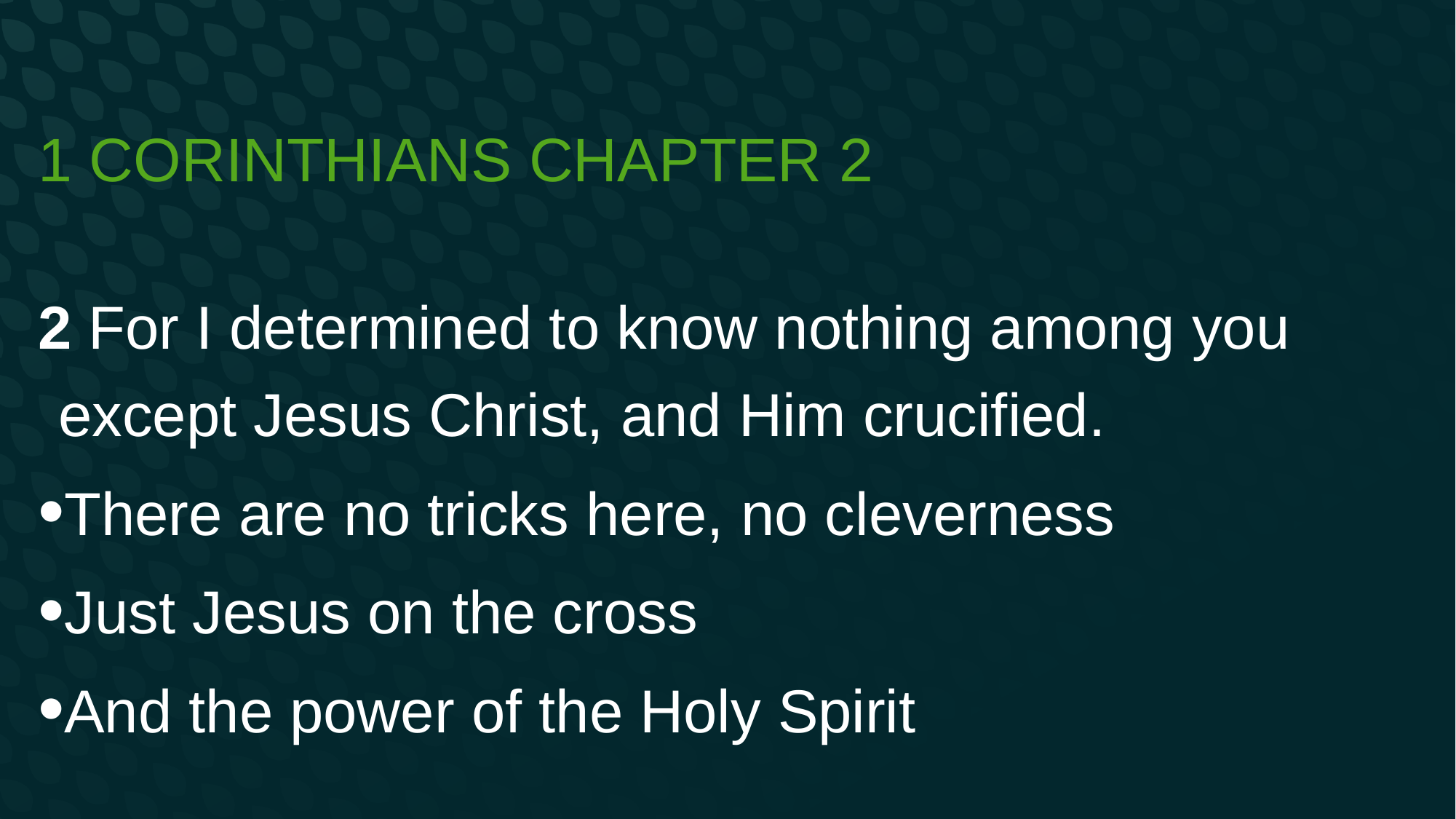

# 1 Corinthians Chapter 2
2 For I determined to know nothing among you except Jesus Christ, and Him crucified.
There are no tricks here, no cleverness
Just Jesus on the cross
And the power of the Holy Spirit